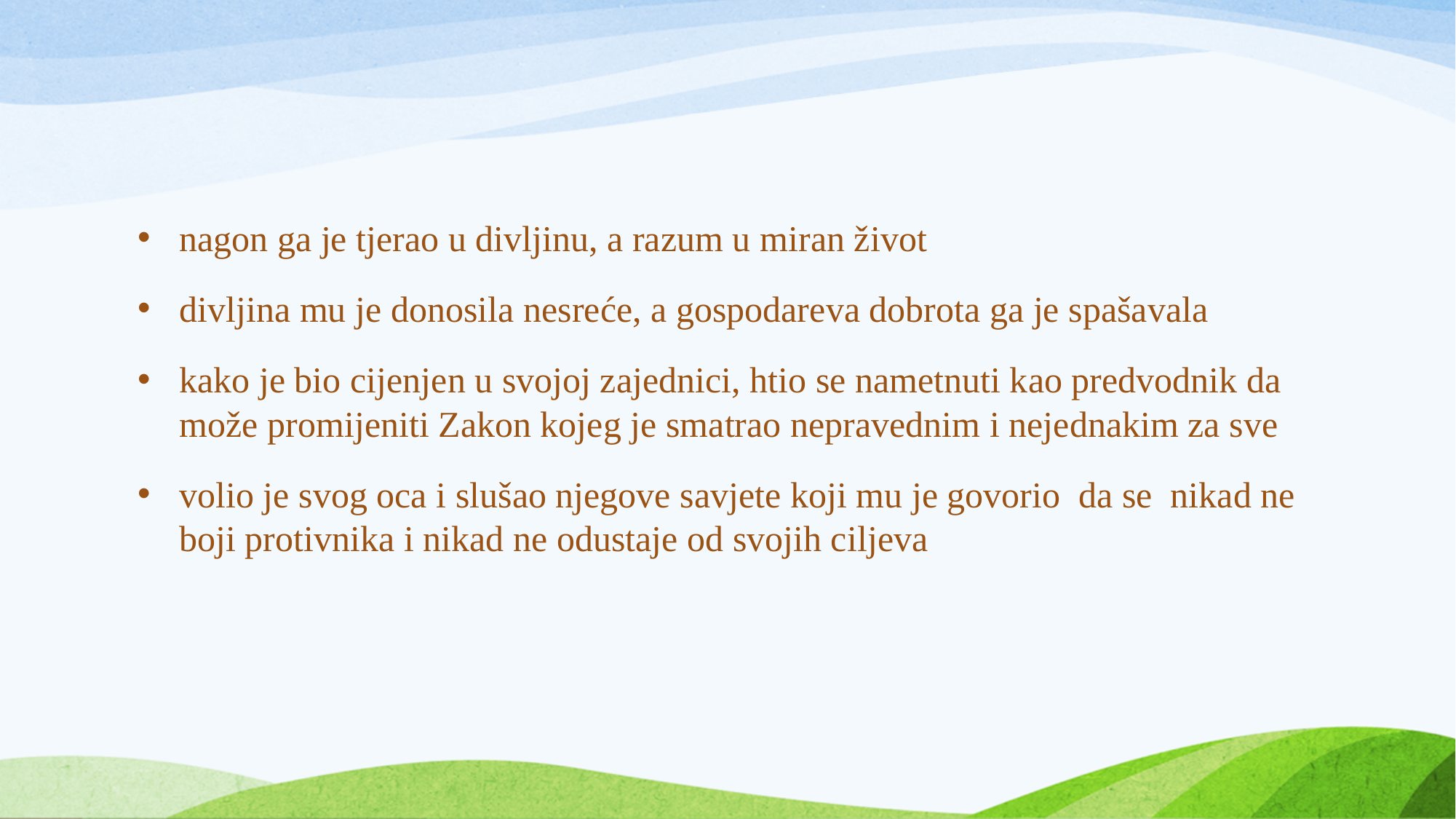

nagon ga je tjerao u divljinu, a razum u miran život
divljina mu je donosila nesreće, a gospodareva dobrota ga je spašavala
kako je bio cijenjen u svojoj zajednici, htio se nametnuti kao predvodnik da može promijeniti Zakon kojeg je smatrao nepravednim i nejednakim za sve
volio je svog oca i slušao njegove savjete koji mu je govorio  da se  nikad ne boji protivnika i nikad ne odustaje od svojih ciljeva